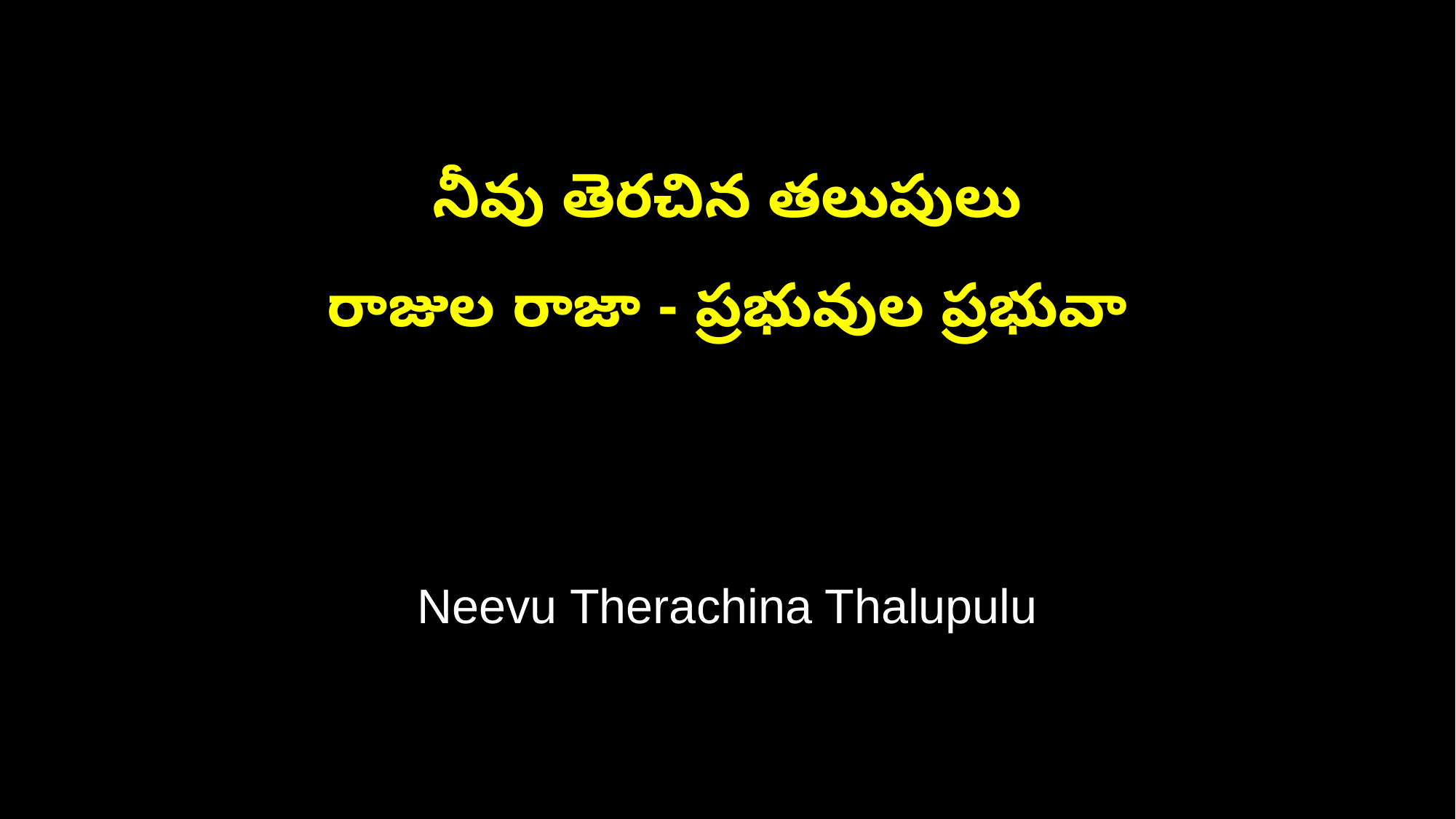

నీవు తెరచిన తలుపులు
రాజుల రాజా - ప్రభువుల ప్రభువా
Neevu Therachina Thalupulu